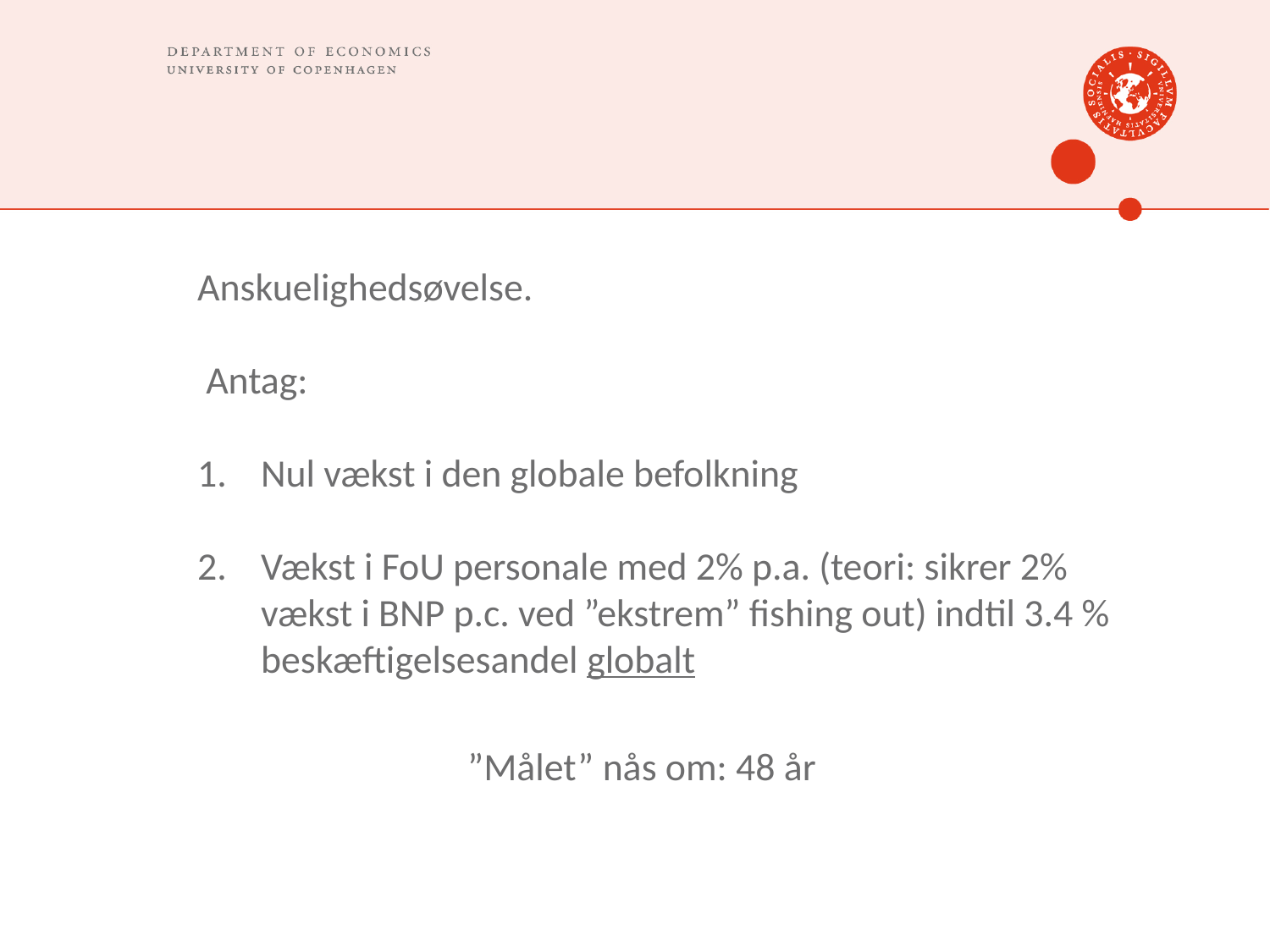

#
Anskuelighedsøvelse.

 Antag:
Nul vækst i den globale befolkning

Vækst i FoU personale med 2% p.a. (teori: sikrer 2% vækst i BNP p.c. ved ”ekstrem” fishing out) indtil 3.4 % beskæftigelsesandel globalt
”Målet” nås om: 48 år